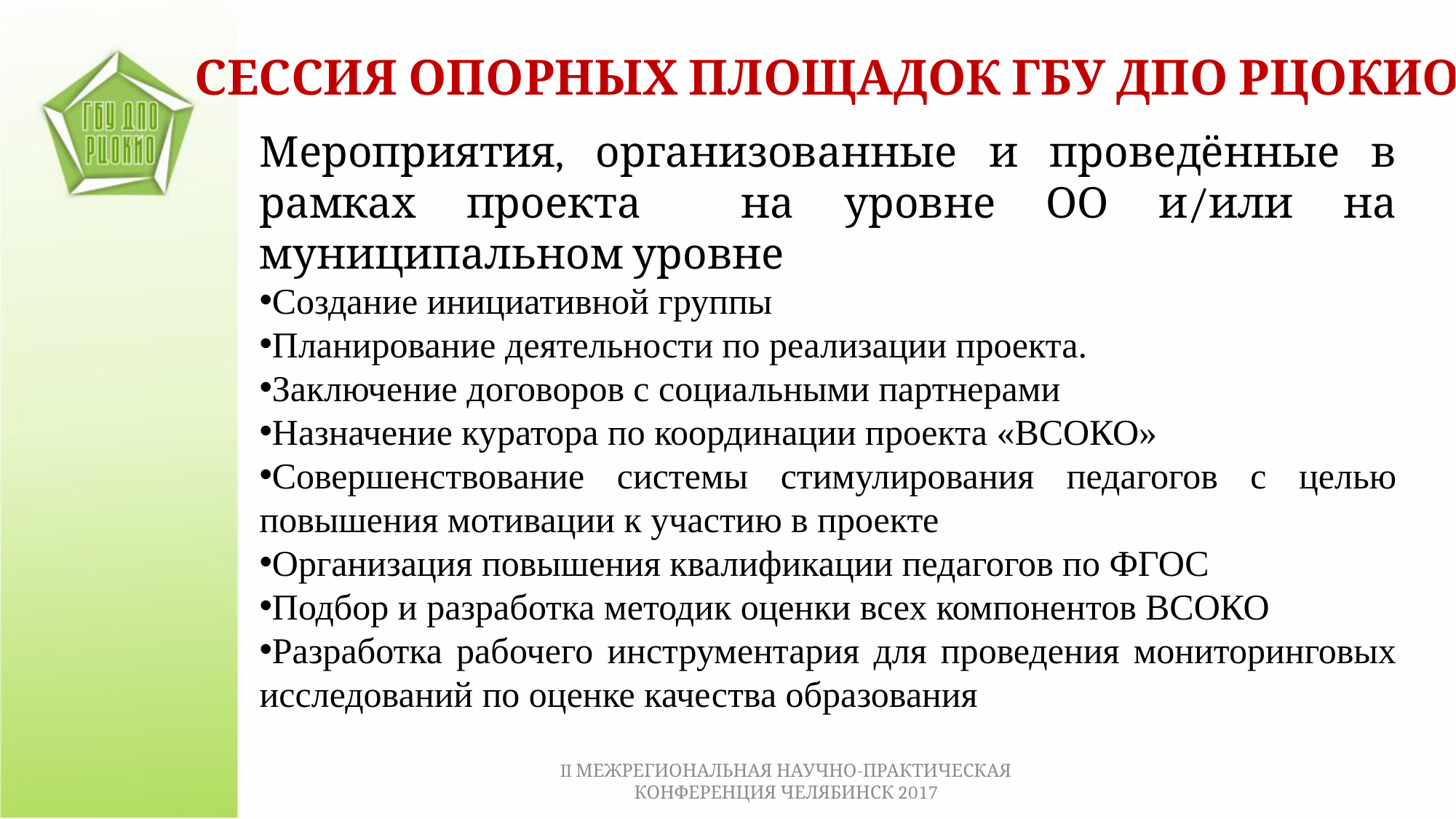

СЕССИЯ ОПОРНЫХ ПЛОЩАДОК ГБУ ДПО РЦОКИО
Мероприятия, организованные и проведённые в рамках проекта  на уровне ОО и/или на муниципальном уровне
Создание инициативной группы
Планирование деятельности по реализации проекта.
Заключение договоров с социальными партнерами
Назначение куратора по координации проекта «ВСОКО»
Совершенствование системы стимулирования педагогов с целью повышения мотивации к участию в проекте
Организация повышения квалификации педагогов по ФГОС
Подбор и разработка методик оценки всех компонентов ВСОКО
Разработка рабочего инструментария для проведения мониторинговых исследований по оценке качества образования

II МЕЖРЕГИОНАЛЬНАЯ НАУЧНО-ПРАКТИЧЕСКАЯ КОНФЕРЕНЦИЯ ЧЕЛЯБИНСК 2017